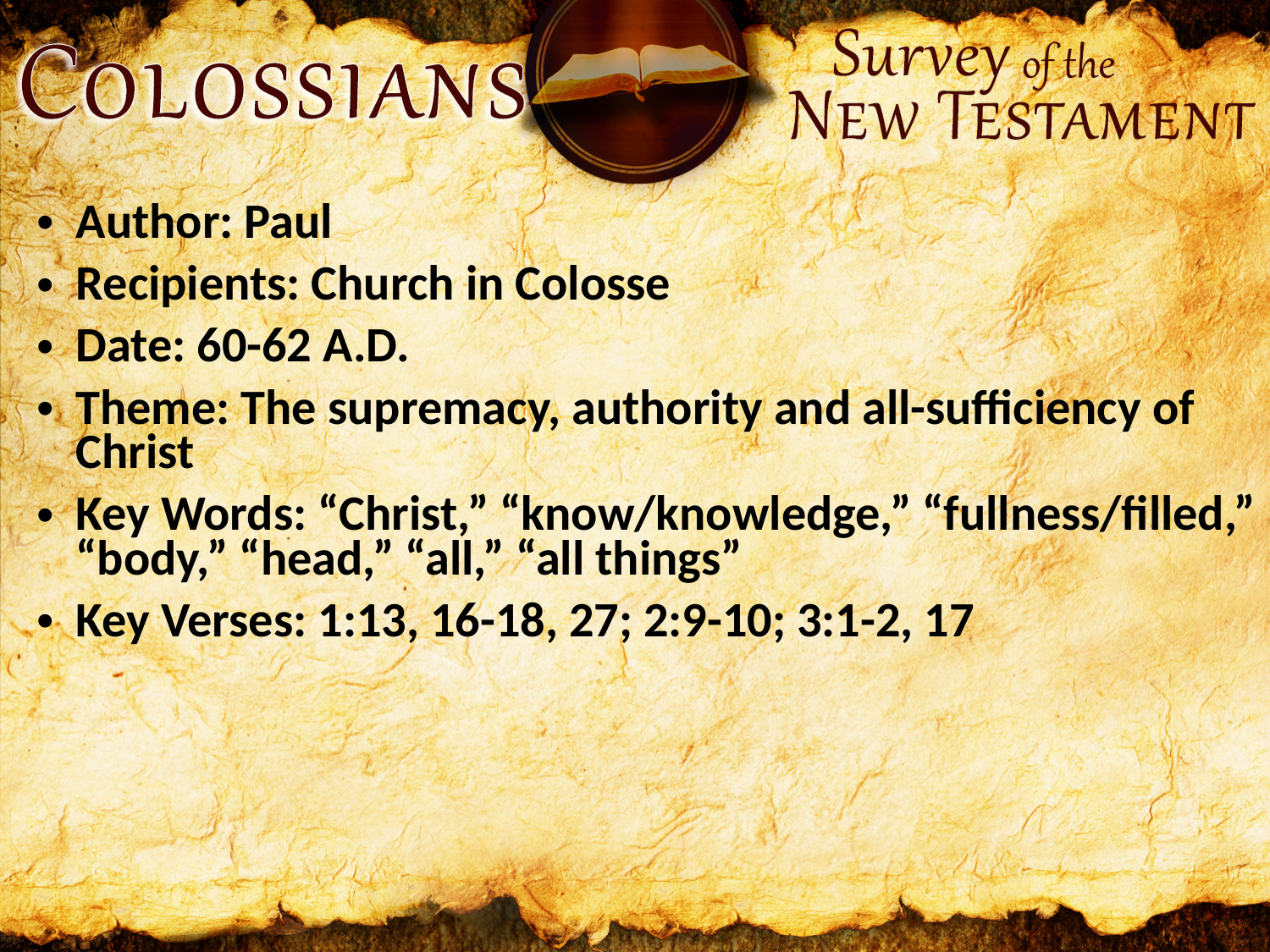

Author: Paul
Recipients: Church in Colosse
Date: 60-62 A.D.
Theme: The supremacy, authority and all-sufficiency of Christ
Key Words: “Christ,” “know/knowledge,” “fullness/filled,” “body,” “head,” “all,” “all things”
Key Verses: 1:13, 16-18, 27; 2:9-10; 3:1-2, 17